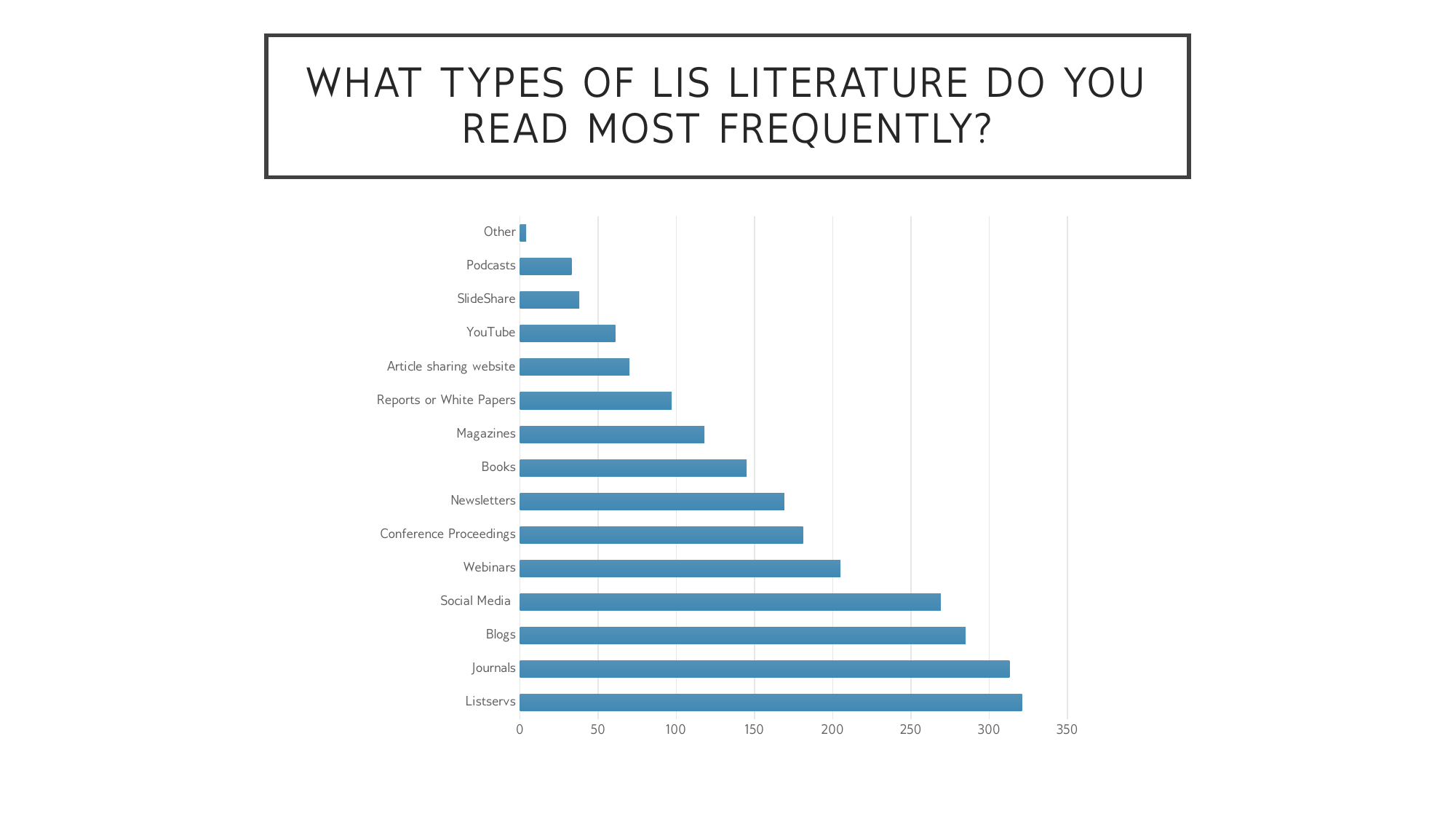

# What types of lis literature do you read most frequently?

### Chart

| Category | Count |
|---|---|
| Listservs | 321.0 |
| Journals | 313.0 |
| Blogs | 285.0 |
| Social Media  | 269.0 |
| Webinars | 205.0 |
| Conference Proceedings | 181.0 |
| Newsletters | 169.0 |
| Books | 145.0 |
| Magazines | 118.0 |
| Reports or White Papers | 97.0 |
| Article sharing website | 70.0 |
| YouTube | 61.0 |
| SlideShare | 38.0 |
| Podcasts | 33.0 |
| Other | 4.0 |